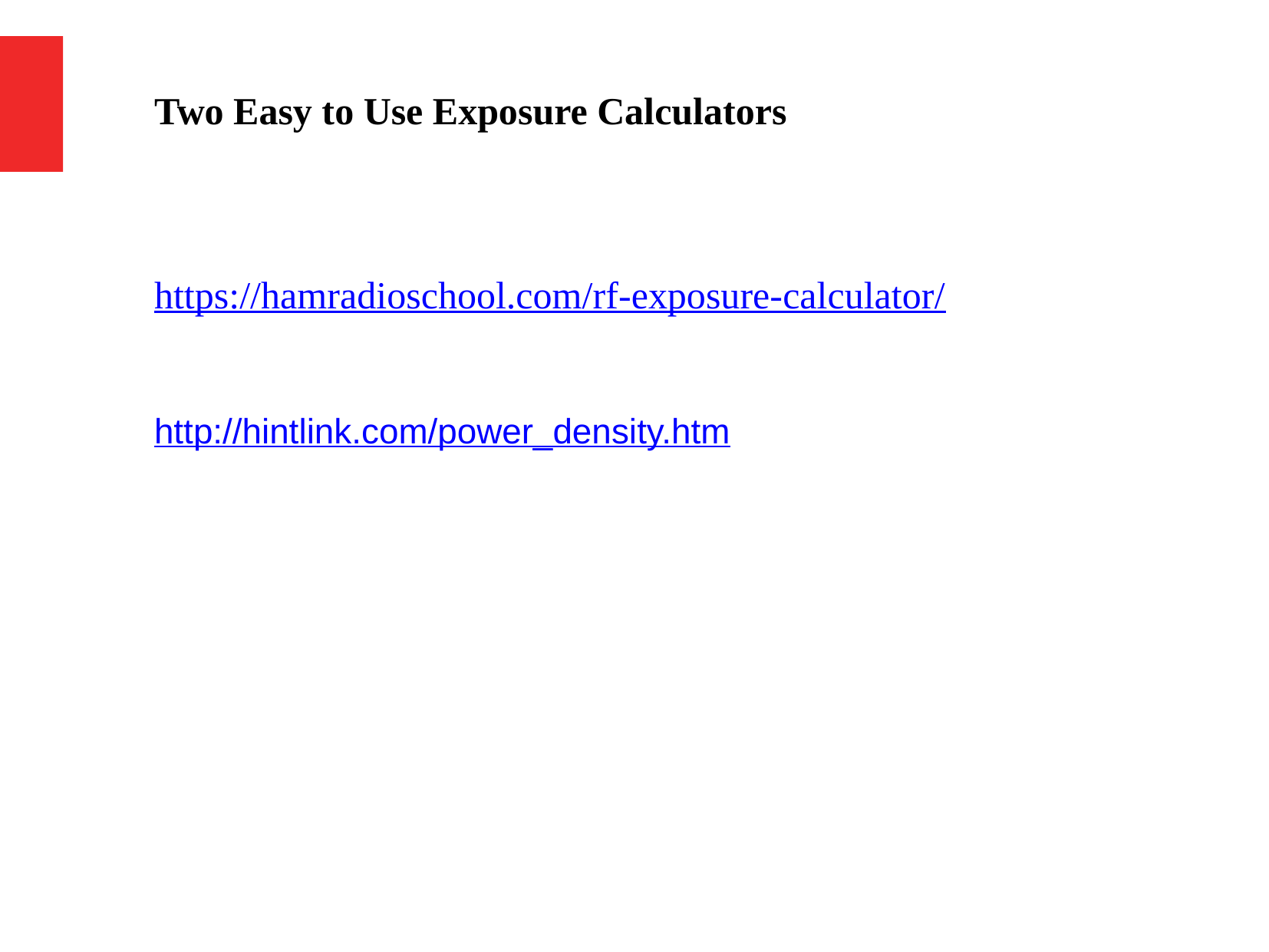

Two Easy to Use Exposure Calculators

https://hamradioschool.com/rf-exposure-calculator/

http://hintlink.com/power_density.htm